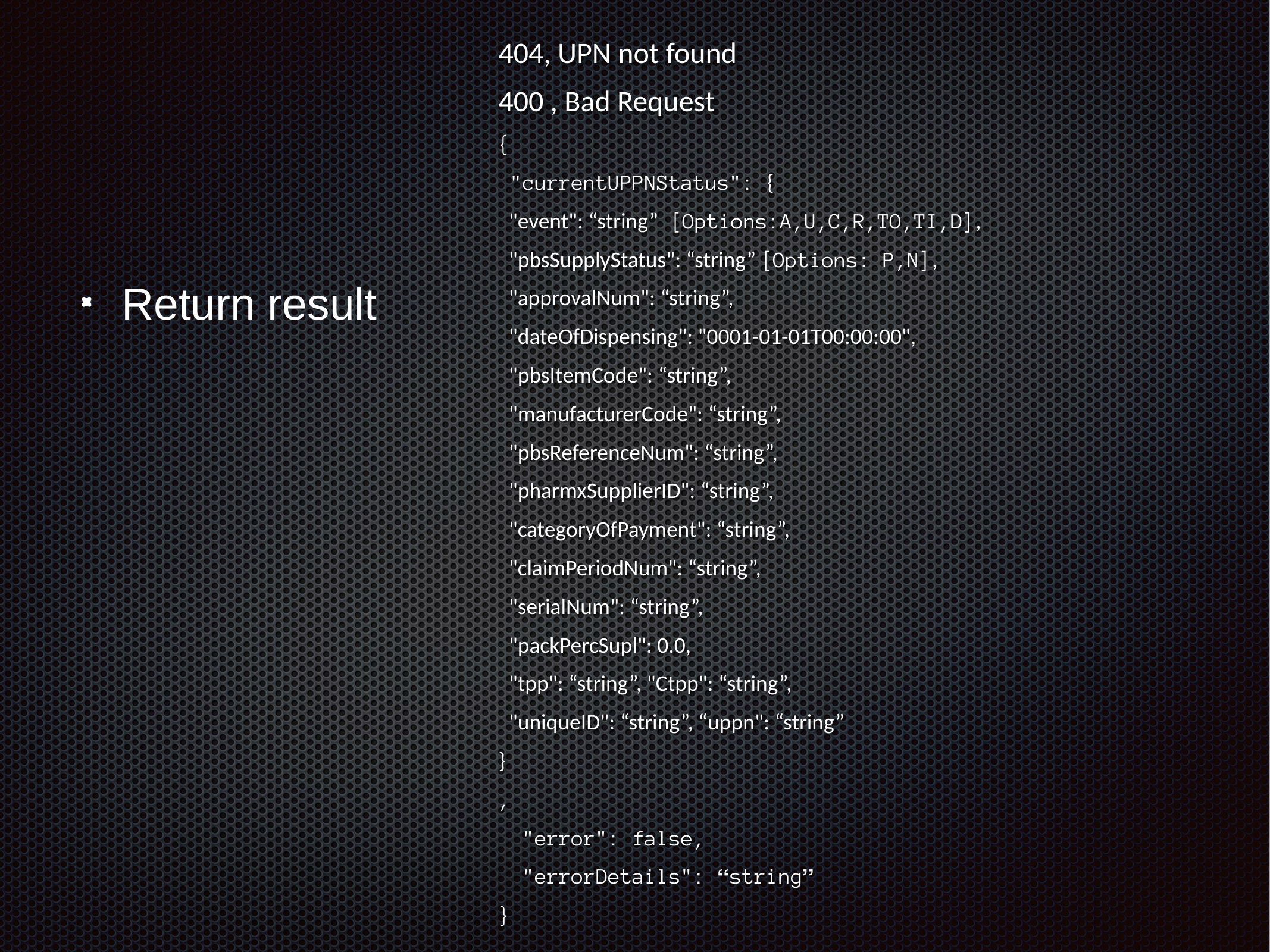

404, UPN not found
400 , Bad Request
{
 "currentUPPNStatus": {
  "event": “string” [Options:A,U,C,R,TO,TI,D],
  "pbsSupplyStatus": “string” [Options: P,N],
  "approvalNum": “string”,
  "dateOfDispensing": "0001-01-01T00:00:00",
  "pbsItemCode": “string”,
  "manufacturerCode": “string”,
  "pbsReferenceNum": “string”,
  "pharmxSupplierID": “string”,
  "categoryOfPayment": “string”,
  "claimPeriodNum": “string”,
  "serialNum": “string”,
  "packPercSupl": 0.0,
  "tpp": “string”, "Ctpp": “string”,
  "uniqueID": “string”, “uppn": “string”
}
,
  "error": false,
  "errorDetails": “string”
}
Return result